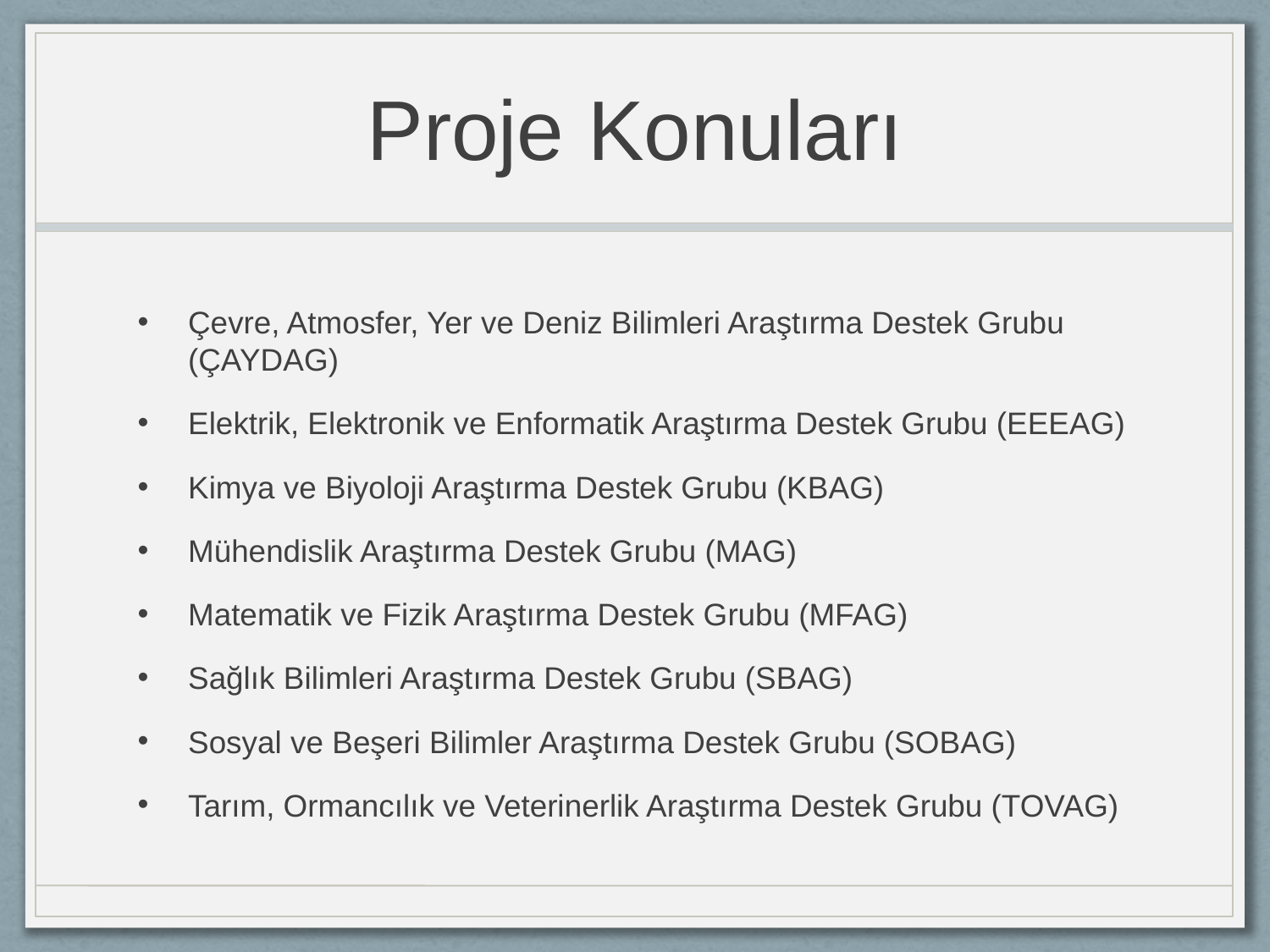

# Proje Konuları
Çevre, Atmosfer, Yer ve Deniz Bilimleri Araştırma Destek Grubu (ÇAYDAG)
Elektrik, Elektronik ve Enformatik Araştırma Destek Grubu (EEEAG)
Kimya ve Biyoloji Araştırma Destek Grubu (KBAG)
Mühendislik Araştırma Destek Grubu (MAG)
Matematik ve Fizik Araştırma Destek Grubu (MFAG)
Sağlık Bilimleri Araştırma Destek Grubu (SBAG)
Sosyal ve Beşeri Bilimler Araştırma Destek Grubu (SOBAG)
Tarım, Ormancılık ve Veterinerlik Araştırma Destek Grubu (TOVAG)